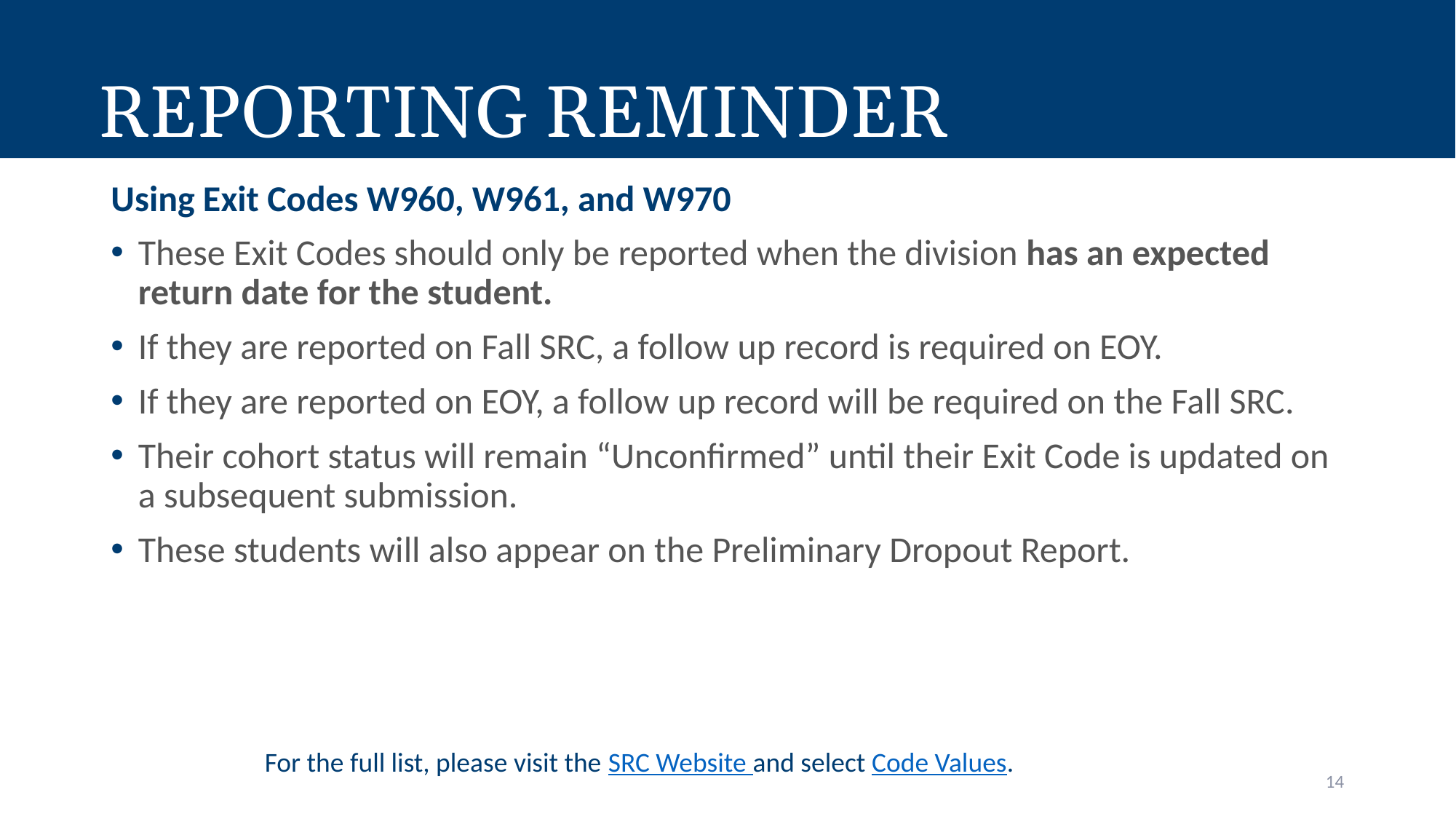

# Reporting Reminder
Using Exit Codes W960, W961, and W970
These Exit Codes should only be reported when the division has an expected return date for the student.
If they are reported on Fall SRC, a follow up record is required on EOY.
If they are reported on EOY, a follow up record will be required on the Fall SRC.
Their cohort status will remain “Unconfirmed” until their Exit Code is updated on a subsequent submission.
These students will also appear on the Preliminary Dropout Report.
For the full list, please visit the SRC Website and select Code Values.
14